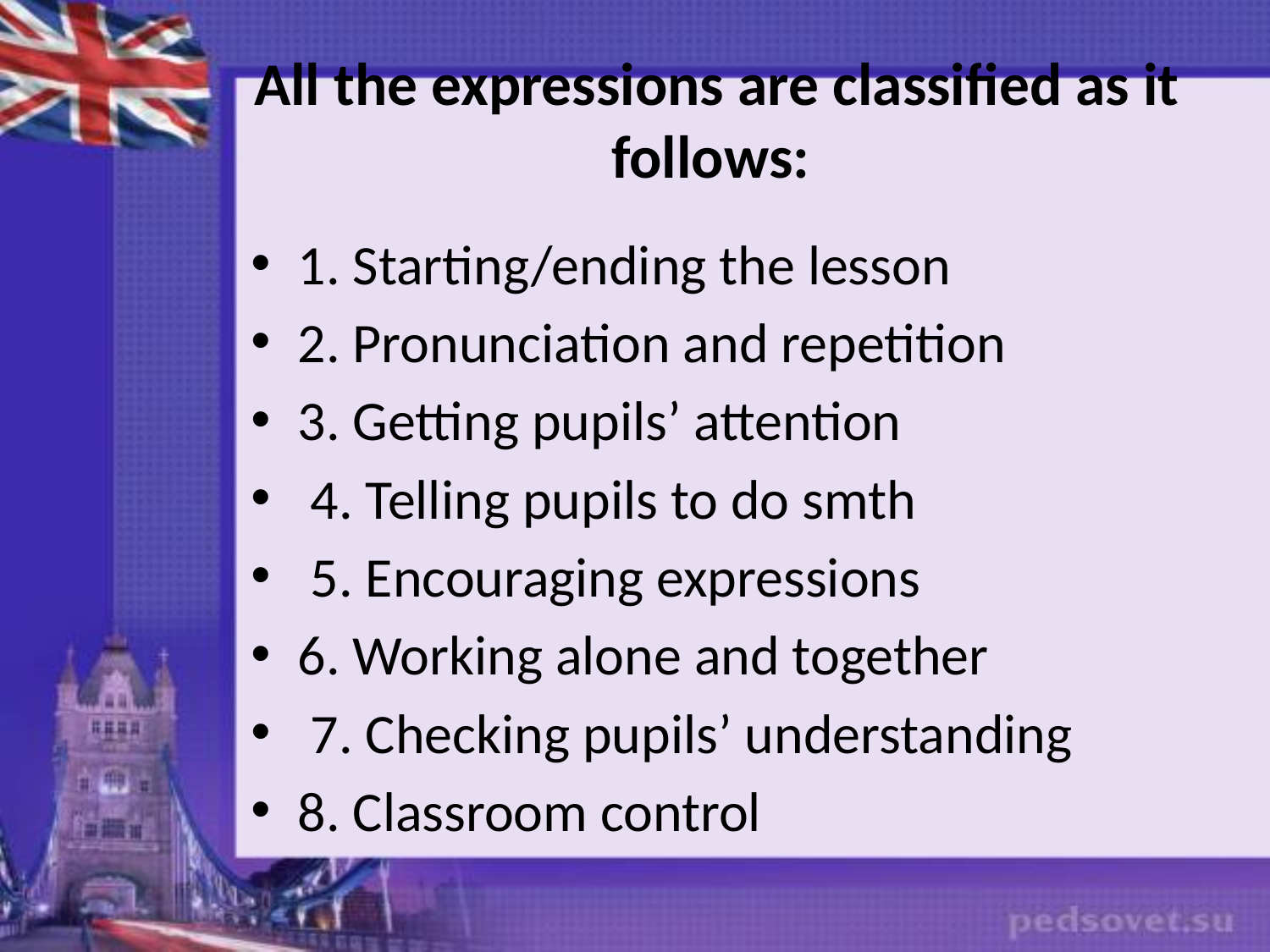

# All the expressions are classified as it follows:
1. Starting/ending the lesson
2. Pronunciation and repetition
3. Getting pupils’ attention
 4. Telling pupils to do smth
 5. Encouraging expressions
6. Working alone and together
 7. Checking pupils’ understanding
8. Classroom control